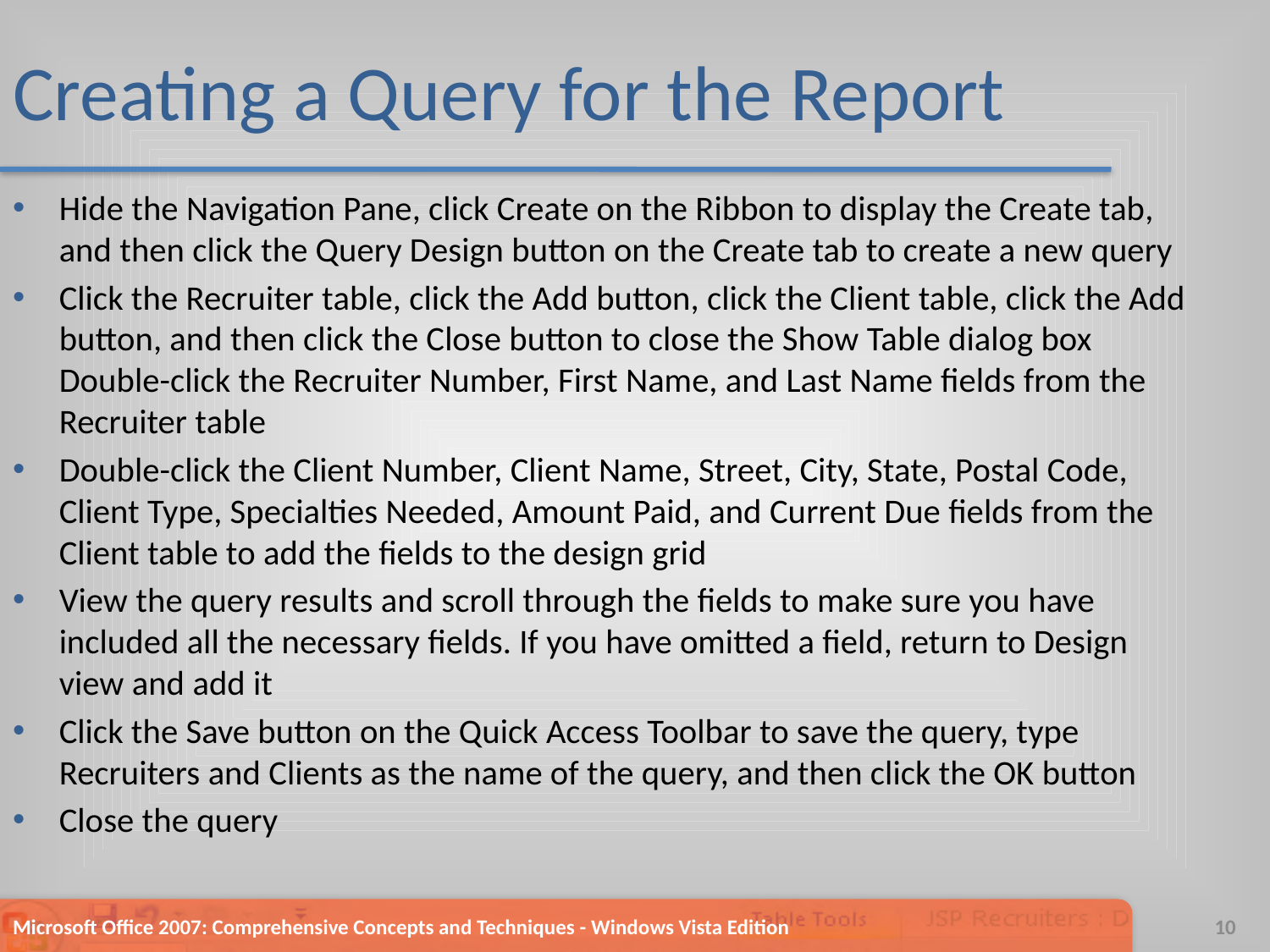

# Creating a Query for the Report
Hide the Navigation Pane, click Create on the Ribbon to display the Create tab, and then click the Query Design button on the Create tab to create a new query
Click the Recruiter table, click the Add button, click the Client table, click the Add button, and then click the Close button to close the Show Table dialog box Double-click the Recruiter Number, First Name, and Last Name fields from the Recruiter table
Double-click the Client Number, Client Name, Street, City, State, Postal Code, Client Type, Specialties Needed, Amount Paid, and Current Due fields from the Client table to add the fields to the design grid
View the query results and scroll through the fields to make sure you have included all the necessary fields. If you have omitted a field, return to Design view and add it
Click the Save button on the Quick Access Toolbar to save the query, type Recruiters and Clients as the name of the query, and then click the OK button
Close the query

Microsoft Office 2007: Comprehensive Concepts and Techniques - Windows Vista Edition
10